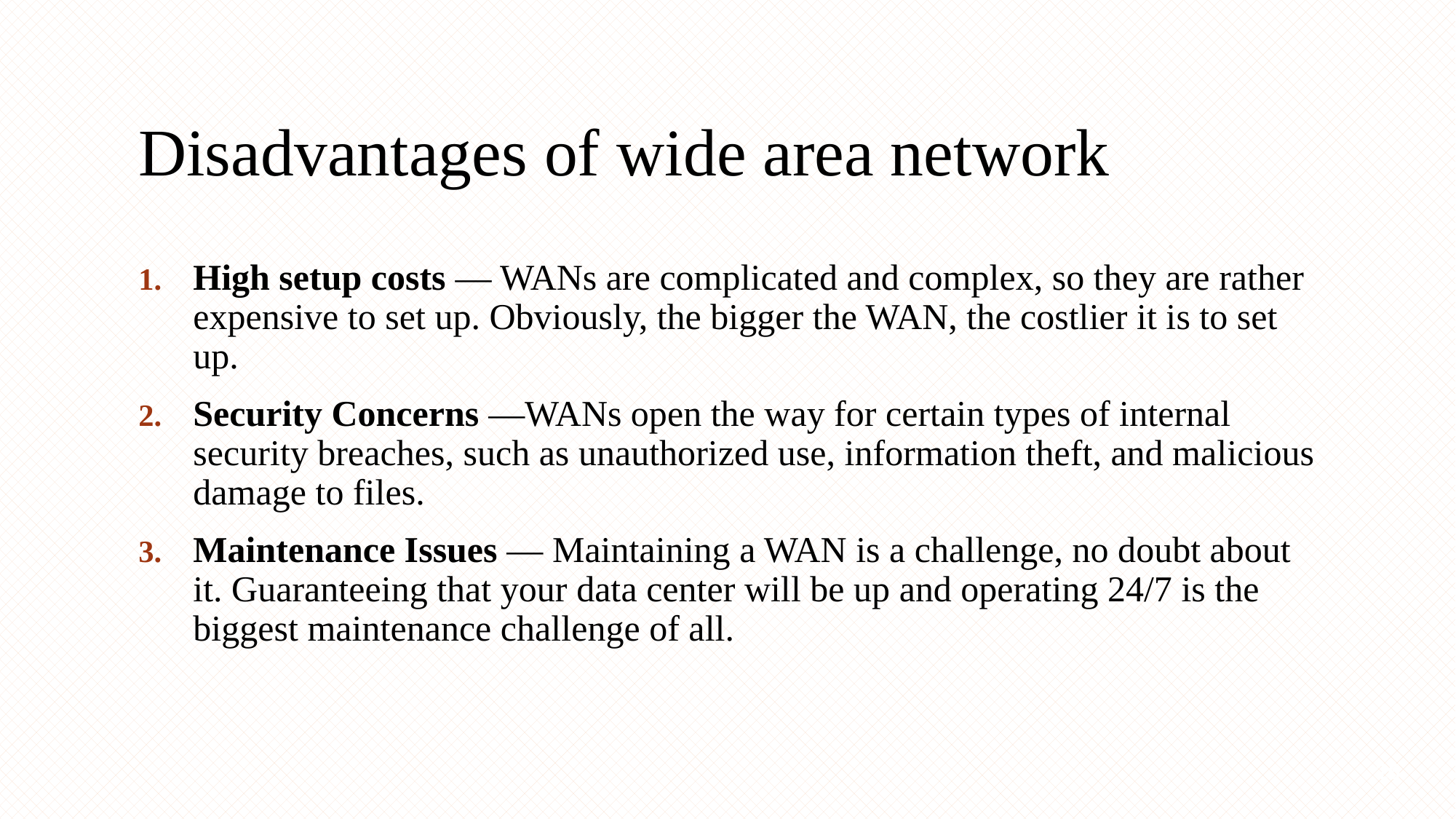

# Disadvantages of wide area network
High setup costs — WANs are complicated and complex, so they are rather expensive to set up. Obviously, the bigger the WAN, the costlier it is to set up.
Security Concerns —WANs open the way for certain types of internal security breaches, such as unauthorized use, information theft, and malicious damage to files.
Maintenance Issues — Maintaining a WAN is a challenge, no doubt about it. Guaranteeing that your data center will be up and operating 24/7 is the biggest maintenance challenge of all.
26